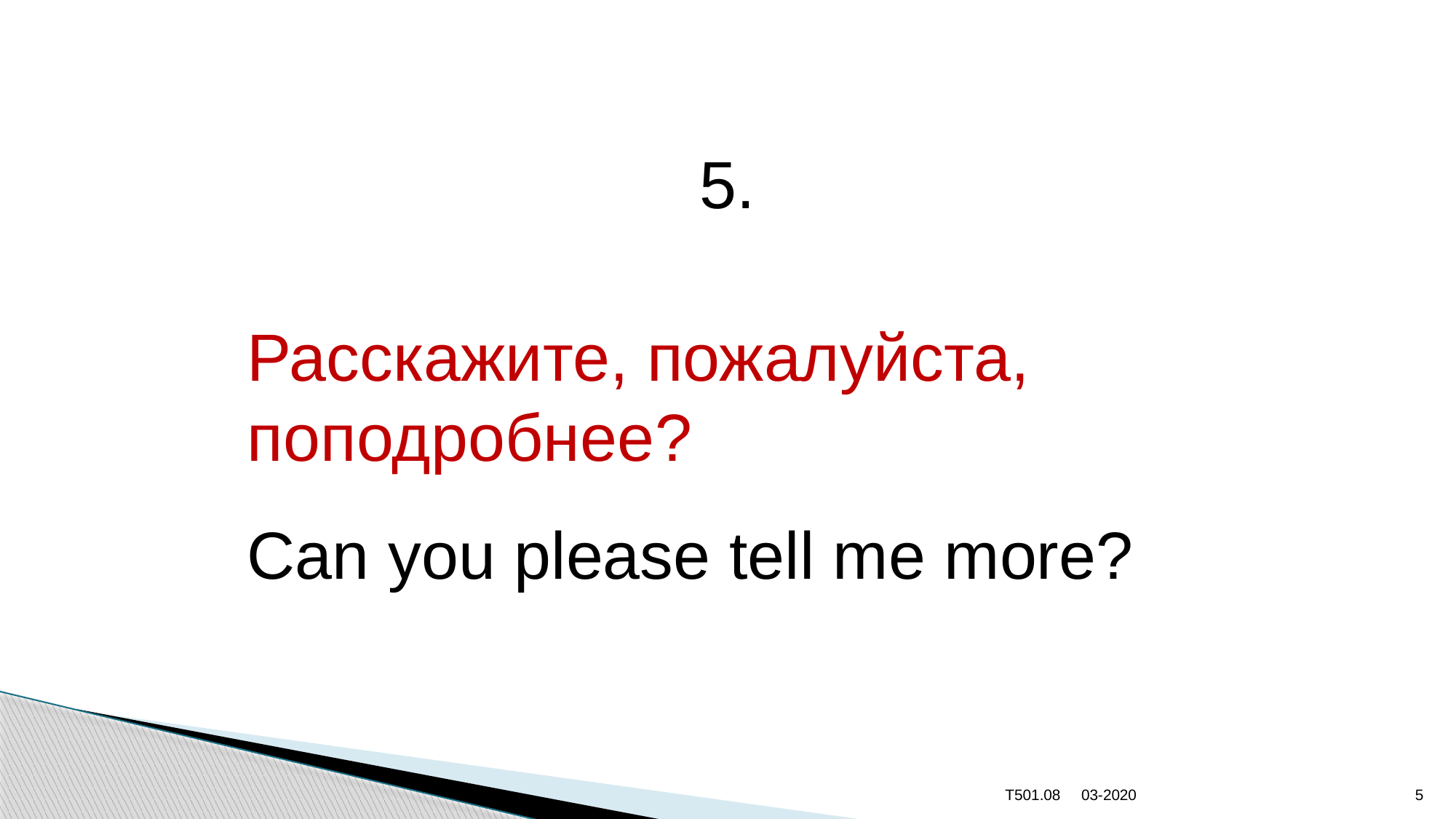

5.

Расскажите, пожалуйста, поподробнее?

Can you please tell me more?

03-2020
T501.08
5